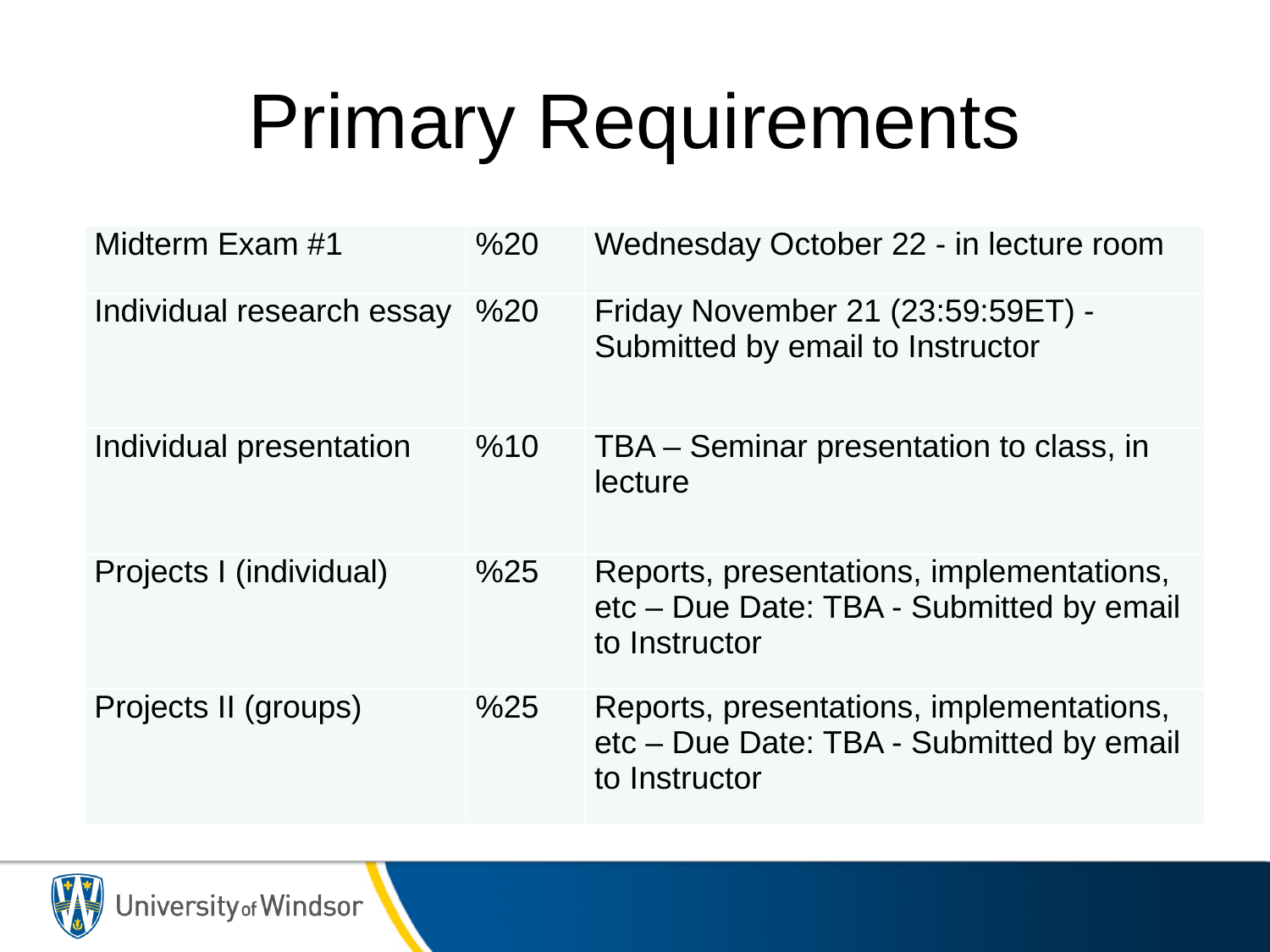

# Primary Requirements
| Midterm Exam #1 | %20 | Wednesday October 22 - in lecture room |
| --- | --- | --- |
| Individual research essay | %20 | Friday November 21 (23:59:59ET) - Submitted by email to Instructor |
| Individual presentation | %10 | TBA – Seminar presentation to class, in lecture |
| Projects I (individual) | %25 | Reports, presentations, implementations, etc – Due Date: TBA - Submitted by email to Instructor |
| Projects II (groups) | %25 | Reports, presentations, implementations, etc – Due Date: TBA - Submitted by email to Instructor |